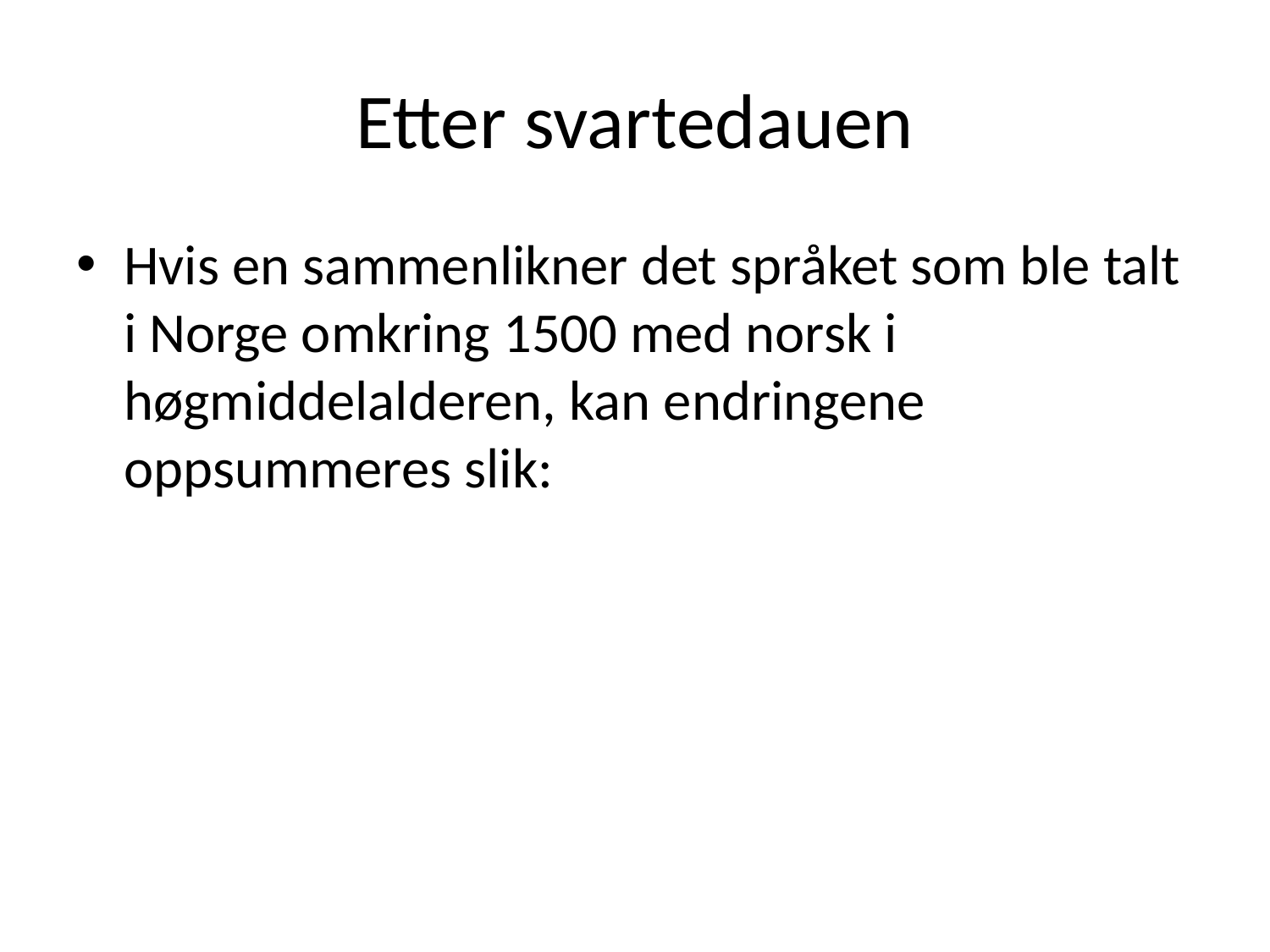

# Etter svartedauen
Hvis en sammenlikner det språket som ble talt i Norge omkring 1500 med norsk i høgmiddelalderen, kan endringene oppsummeres slik: